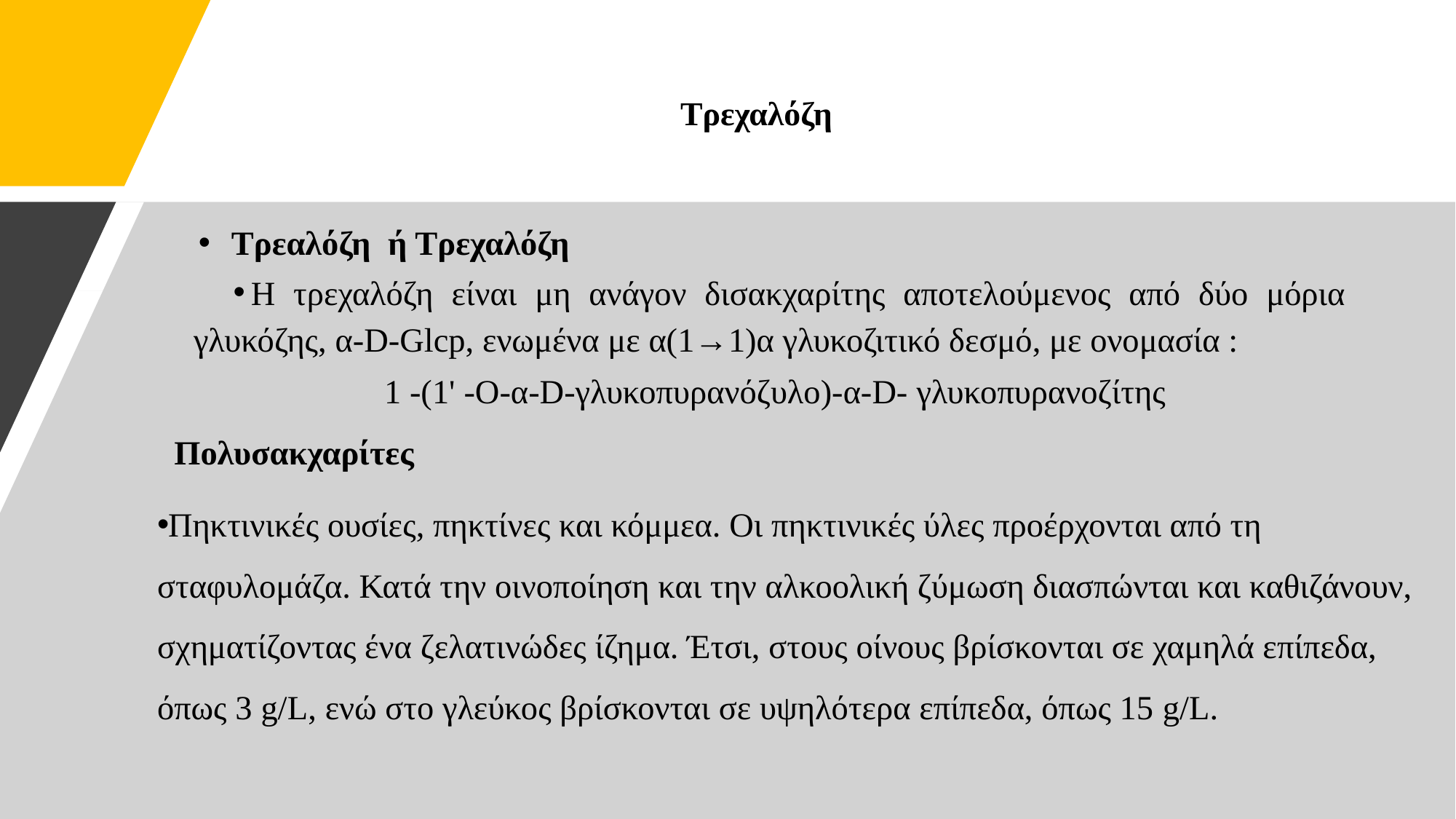

# Τρεχαλόζη

Τρεαλόζη  ή Τρεχαλόζη
Η τρεχαλόζη είναι μη ανάγον δισακχαρίτης αποτελούμενος από δύο μόρια γλυκόζης, α-D-Glcp, ενωμένα με α(1→1)α γλυκοζιτικό δεσμό, με ονομασία :
1 -(1' -Ο-α-D-γλυκοπυρανόζυλο)-α-D- γλυκοπυρανοζίτης
  Πολυσακχαρίτες
Πηκτινικές ουσίες, πηκτίνες και κόμμεα. Οι πηκτινικές ύλες προέρχονται από τη σταφυλομάζα. Κατά την οινοποίηση και την αλκοολική ζύμωση διασπώνται και καθιζάνουν, σχηματίζοντας ένα ζελατινώδες ίζημα. Έτσι, στους οίνους βρίσκονται σε χαμηλά επίπεδα, όπως 3 g/L, ενώ στο γλεύκος βρίσκονται σε υψηλότερα επίπεδα, όπως 15 g/L.